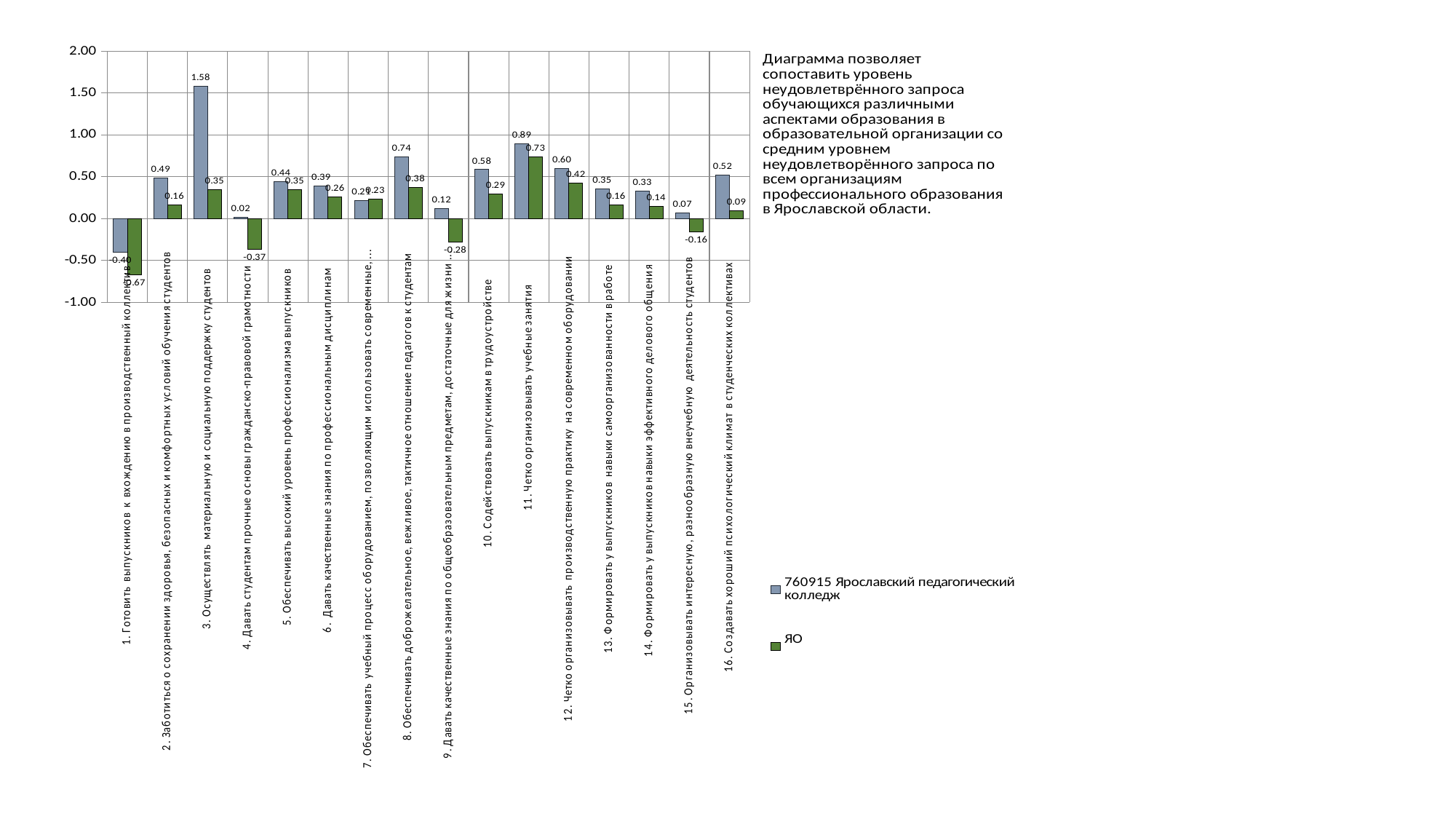

### Chart

| Category | 760915 Ярославский педагогический колледж | ЯО |
|---|---|---|
| 1. Готовить  выпускников  к  вхождению в производственный коллектив | -0.4032173379284598 | -0.6693935128759628 |
| 2. Заботиться о сохранении здоровья, безопасных и комфортных условий обучения студентов | 0.48883325402736655 | 0.16468852604726986 |
| 3. Осуществлять  материальную и социальную поддержку студентов | 1.5793229674886096 | 0.3476524777430779 |
| 4. Давать студентам прочные основы гражданско-правовой грамотности | 0.01889274538889074 | -0.36806005648541973 |
| 5. Обеспечивать высокий уровень профессионализма выпускников | 0.4409289920849089 | 0.3481392856785534 |
| 6.  Давать качественные знания по профессиональным дисциплинам | 0.38764713652270055 | 0.26338079310965434 |
| 7. Обеспечивать  учебный процесс оборудованием, позволяющим  использовать современные, в т.ч.  компьютерные технологии | 0.2139397350211456 | 0.23360909102246494 |
| 8. Обеспечивать доброжелательное, вежливое, тактичное отношение педагогов к студентам | 0.7389807417369116 | 0.37504785744708424 |
| 9. Давать качественные знания по общеобразовательным предметам, достаточные для жизни в современном обществе | 0.11928574619386545 | -0.27928789403846477 |
| 10. Содействовать выпускникам в трудоустройстве | 0.584964879403949 | 0.2926946252751359 |
| 11. Четко организовывать учебные занятия | 0.8891467073863512 | 0.7344024140756797 |
| 12. Четко организовывать  производственную практику  на современном оборудовании | 0.5984192272961817 | 0.4232270766608188 |
| 13. Формировать у выпускников  навыки самоорганизованности в работе | 0.3527960033442017 | 0.16389606397836934 |
| 14. Формировать у выпускников навыки эффективного делового общения | 0.3326296142715741 | 0.14390450878632888 |
| 15. Организовывать интересную, разнообразную внеучебную  деятельность студентов | 0.07165295810463679 | -0.15884478635134142 |
| 16. Создавать хороший психологический климат  в студенческих коллективах | 0.5165843894705711 | 0.09292356893445174 |